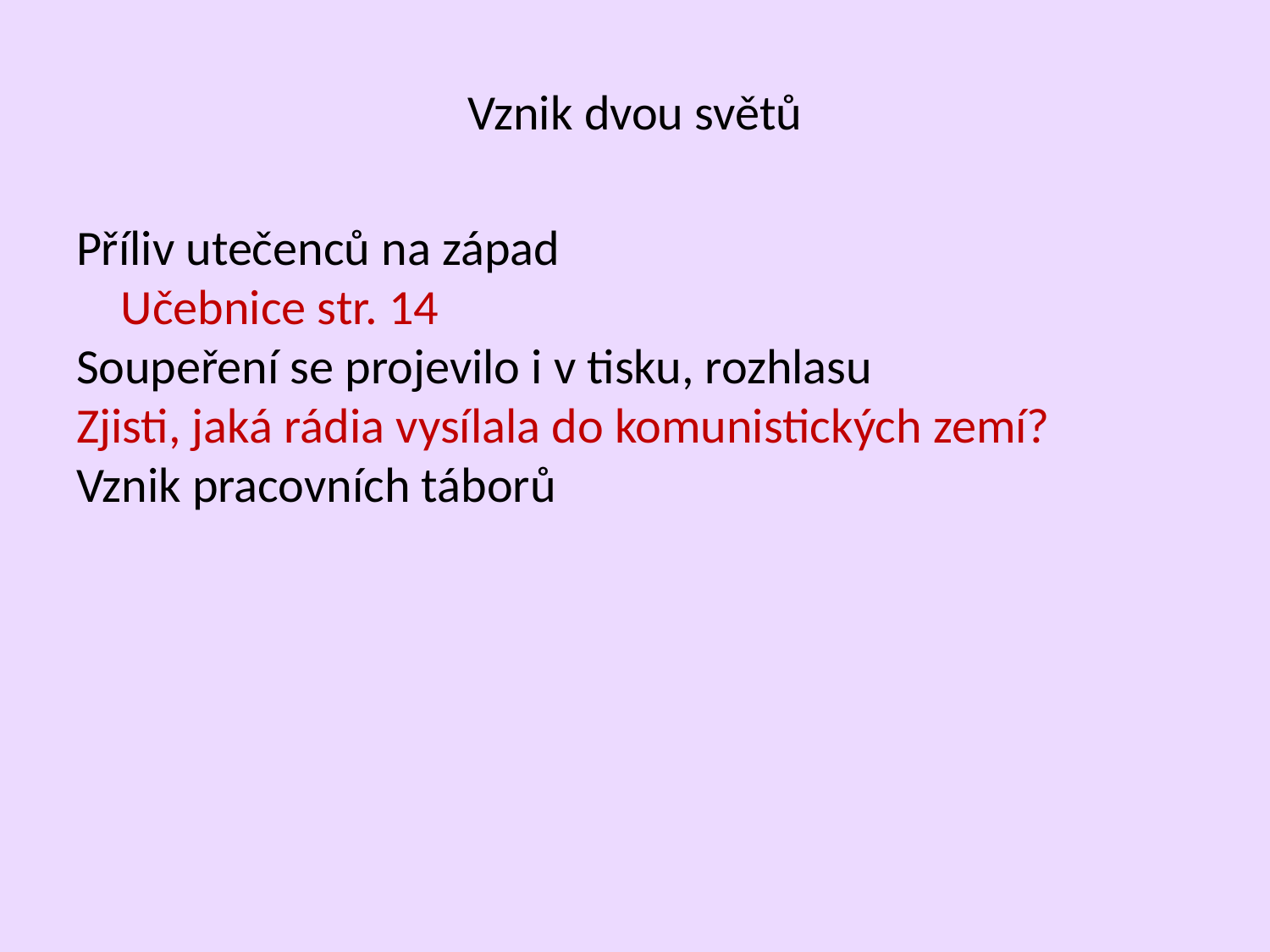

# Vznik dvou světů
Příliv utečenců na západ
    Učebnice str. 14
Soupeření se projevilo i v tisku, rozhlasu
Zjisti, jaká rádia vysílala do komunistických zemí?
Vznik pracovních táborů